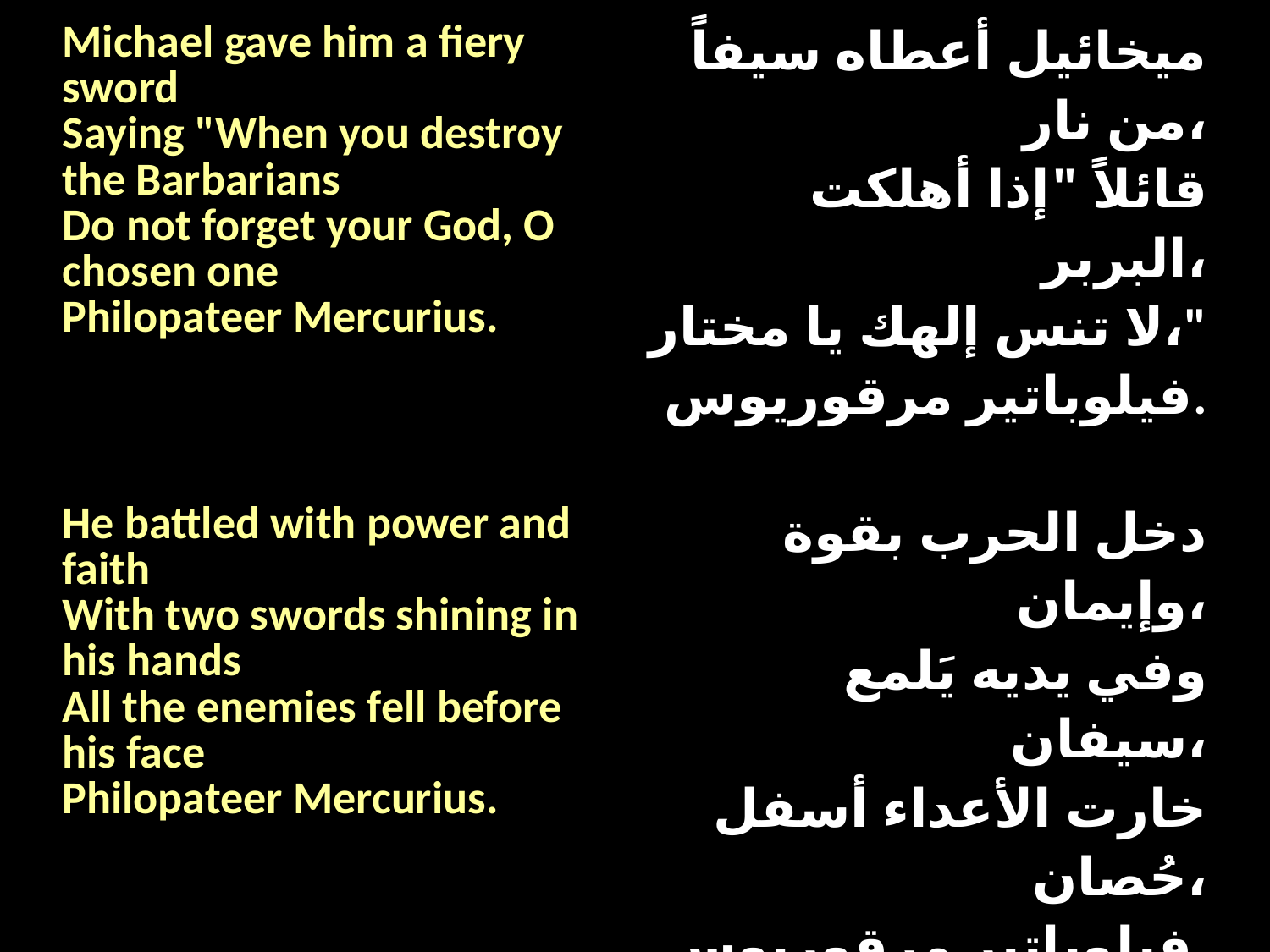

| Michael gave him a fiery sword Saying "When you destroy the Barbarians Do not forget your God, O chosen one Philopateer Mercurius. | ميخائيل أعطاه سيفاً من نار، قائلاً "إذا أهلكت البربر، لا تنس إلهك يا مختار،" فيلوباتير مرقوريوس. |
| --- | --- |
| He battled with power and faith With two swords shining in his hands All the enemies fell before his face Philopateer Mercurius. | دخل الحرب بقوة وإيمان، وفي يديه يَلمع سيفان، خارت الأعداء أسفل حُصان، فيلوباتير مرقوريوس. |